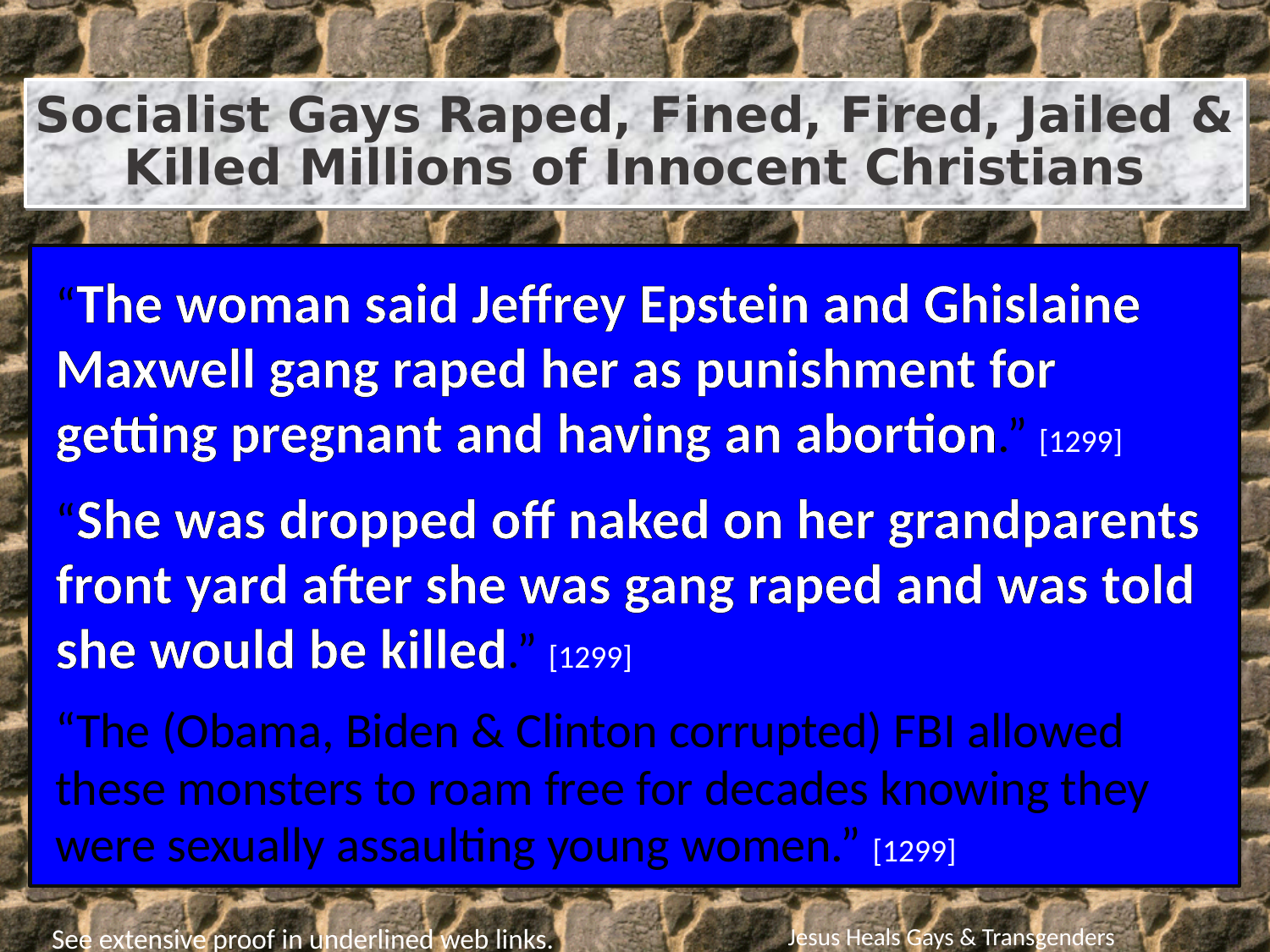

Socialist Gays Raped, Fined, Fired, Jailed & Killed Millions of Innocent Christians
“The woman said Jeffrey Epstein and Ghislaine Maxwell gang raped her as punishment for getting pregnant and having an abortion.” [1299]
“She was dropped off naked on her grandparents front yard after she was gang raped and was told she would be killed.” [1299]
“The (Obama, Biden & Clinton corrupted) FBI allowed these monsters to roam free for decades knowing they were sexually assaulting young women.” [1299]
Jesus Heals Gays & Transgenders
See extensive proof in underlined web links.